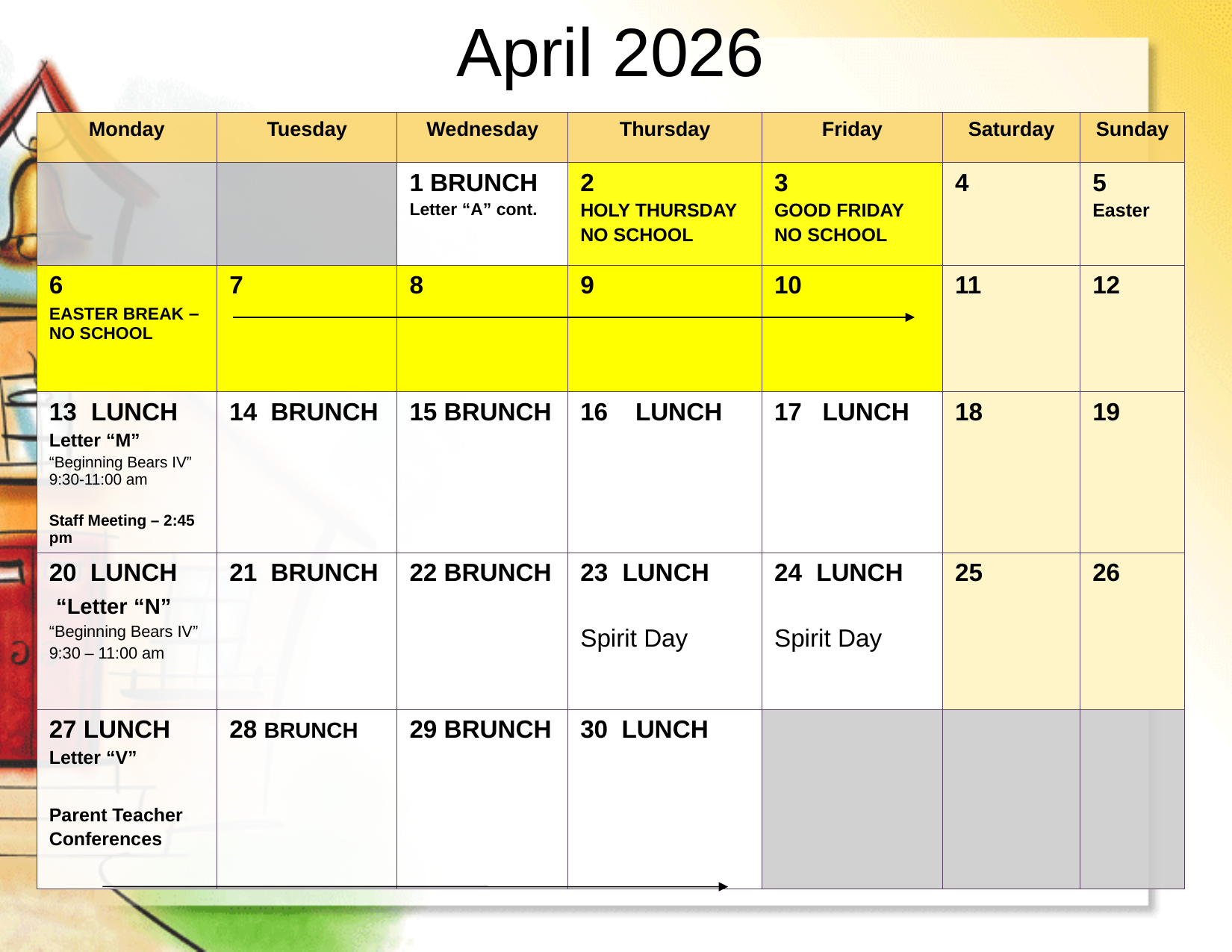

# April 2026
| Monday | Tuesday | Wednesday | Thursday | Friday | Saturday | Sunday |
| --- | --- | --- | --- | --- | --- | --- |
|  |  | 1 BRUNCH Letter “A” cont. | 2 HOLY THURSDAY NO SCHOOL | 3 GOOD FRIDAY NO SCHOOL | 4 | 5 Easter |
| 6 EASTER BREAK – NO SCHOOL | 7 | 8 | 9 | 10 | 11 | 12 |
| LUNCH Letter “M” “Beginning Bears IV” 9:30-11:00 am Staff Meeting – 2:45 pm | 14 BRUNCH | 15 BRUNCH | 16 LUNCH | 17 LUNCH | 18 | 19 |
| 20 LUNCH “Letter “N” “Beginning Bears IV” 9:30 – 11:00 am | 21 BRUNCH | 22 BRUNCH | LUNCH Spirit Day | LUNCH Spirit Day | 25 | 26 |
| 27 LUNCH Letter “V” Parent Teacher Conferences | 28 BRUNCH | 29 BRUNCH | 30 LUNCH |  |  |  |